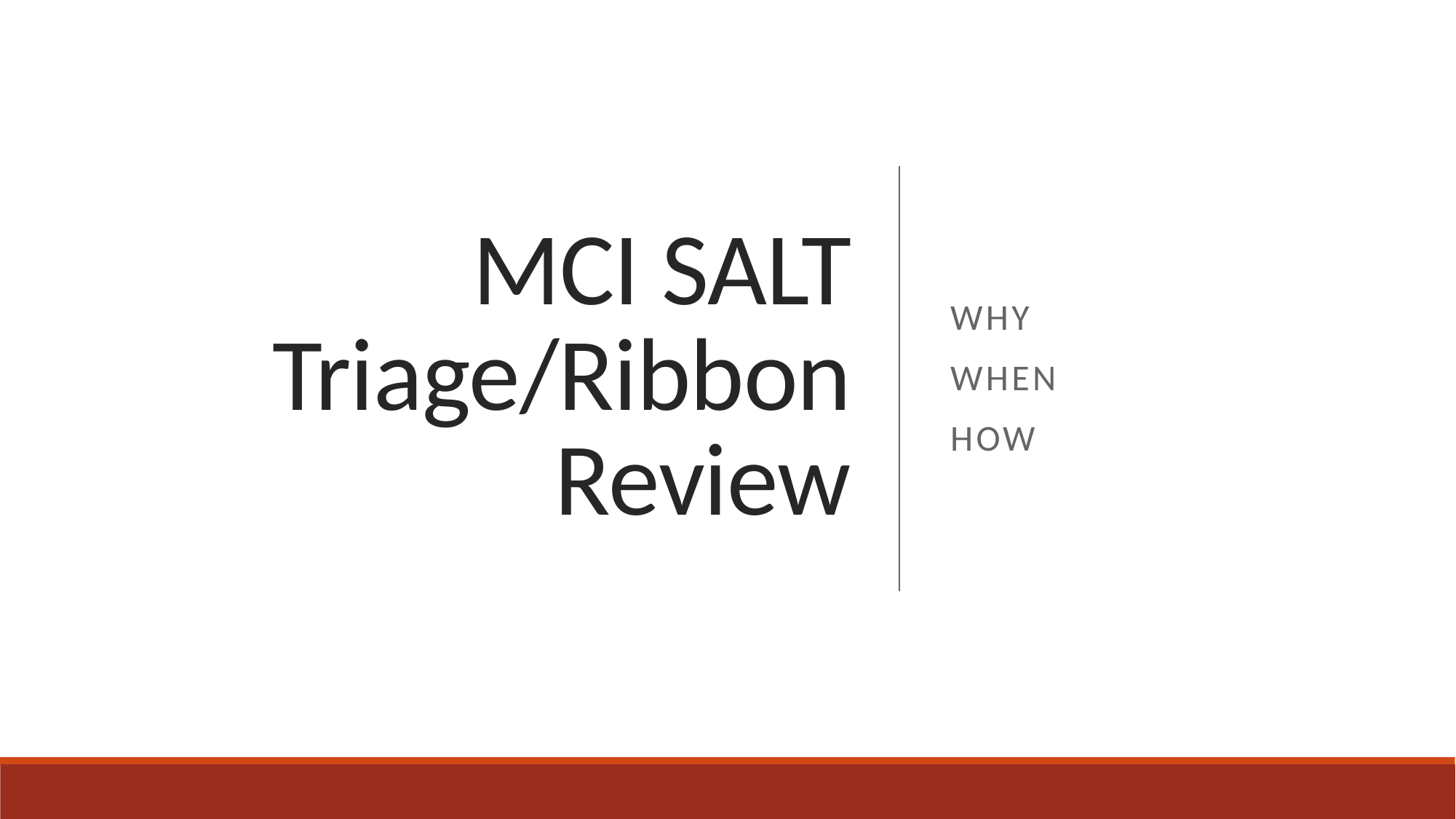

# MCI SALT Triage/Ribbon Review
Why
When
how